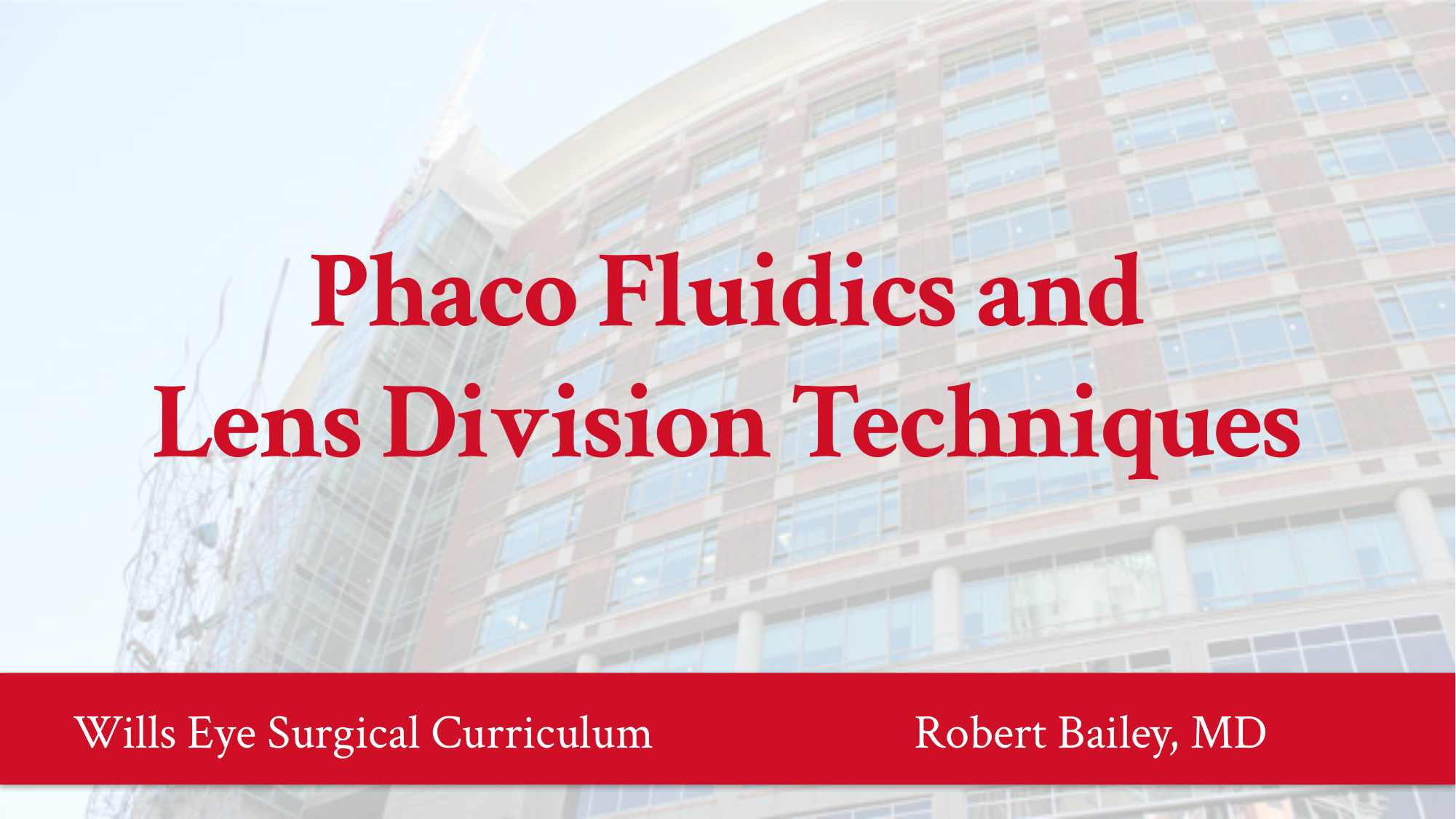

Phaco Fluidics and
Lens Division Techniques
Robert Bailey, MD